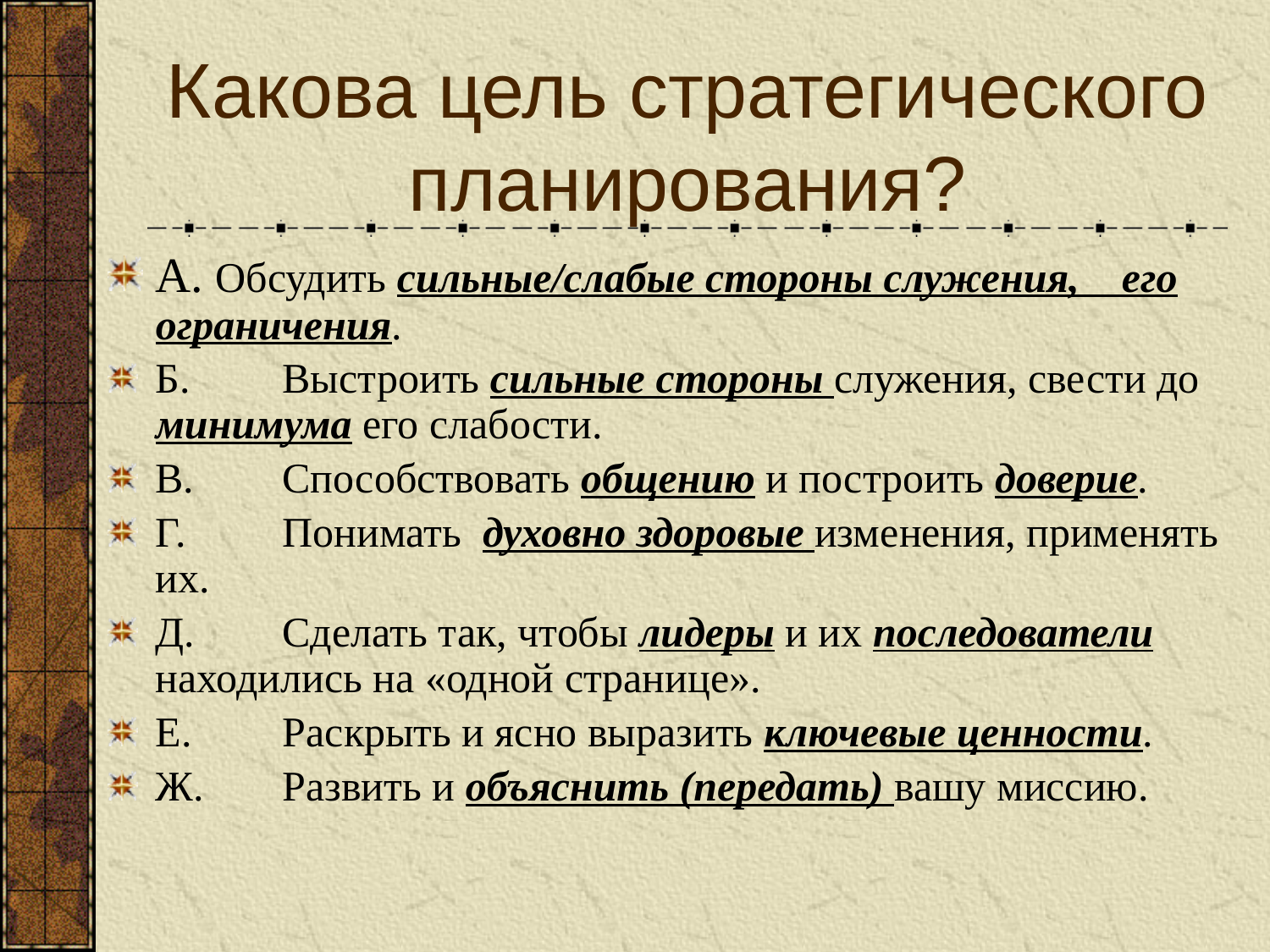

# Какова цель стратегического планирования?
A. Обсудить сильные/слабые стороны служения,    его ограничения.
Б.	Выстроить сильные стороны служения, свести до минимума его слабости.
В.	Способствовать общению и построить доверие.
Г.	Понимать  духовно здоровые изменения, применять их.
Д.	Сделать так, чтобы лидеры и их последователи находились на «одной странице».
Е.	Раскрыть и ясно выразить ключевые ценности.
Ж.	Развить и объяснить (передать) вашу миссию.